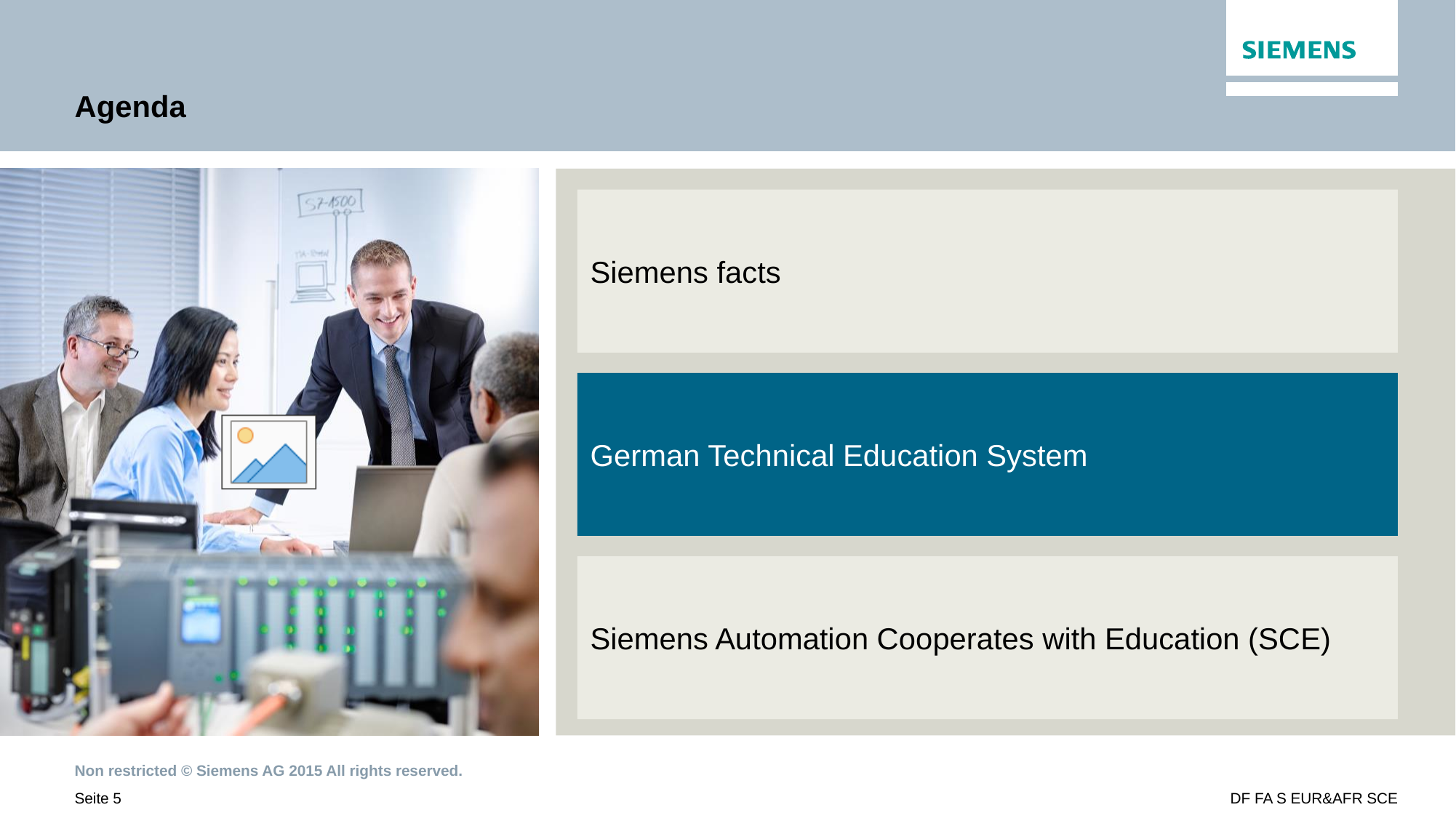

# Agenda

Siemens facts
German Technical Education System
Siemens Automation Cooperates with Education (SCE)